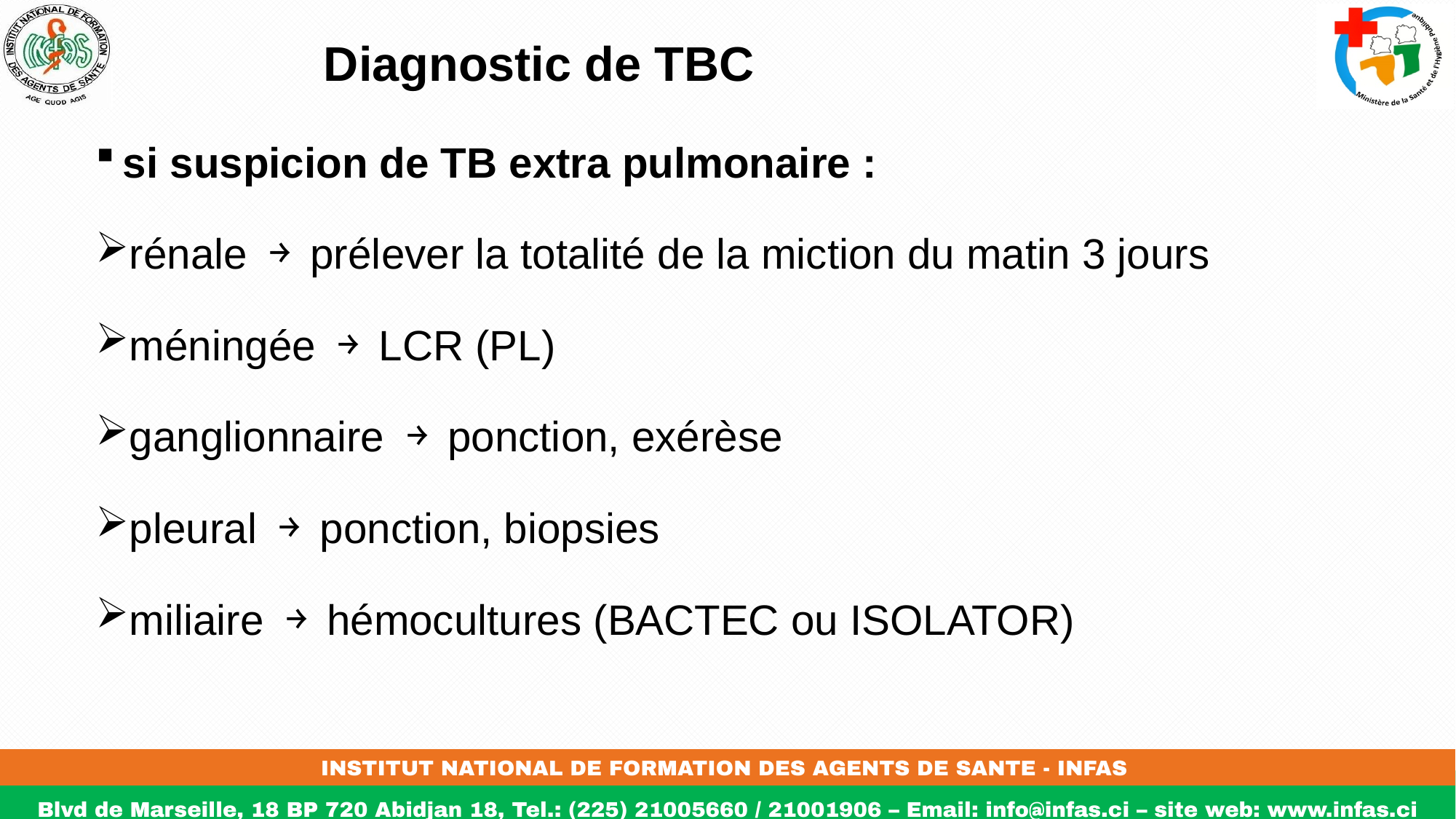

# Diagnostic de TBC
si suspicion de TB extra pulmonaire :
rénale ￫ prélever la totalité de la miction du matin 3 jours
méningée ￫ LCR (PL)
ganglionnaire ￫ ponction, exérèse
pleural ￫ ponction, biopsies
miliaire ￫ hémocultures (BACTEC ou ISOLATOR)